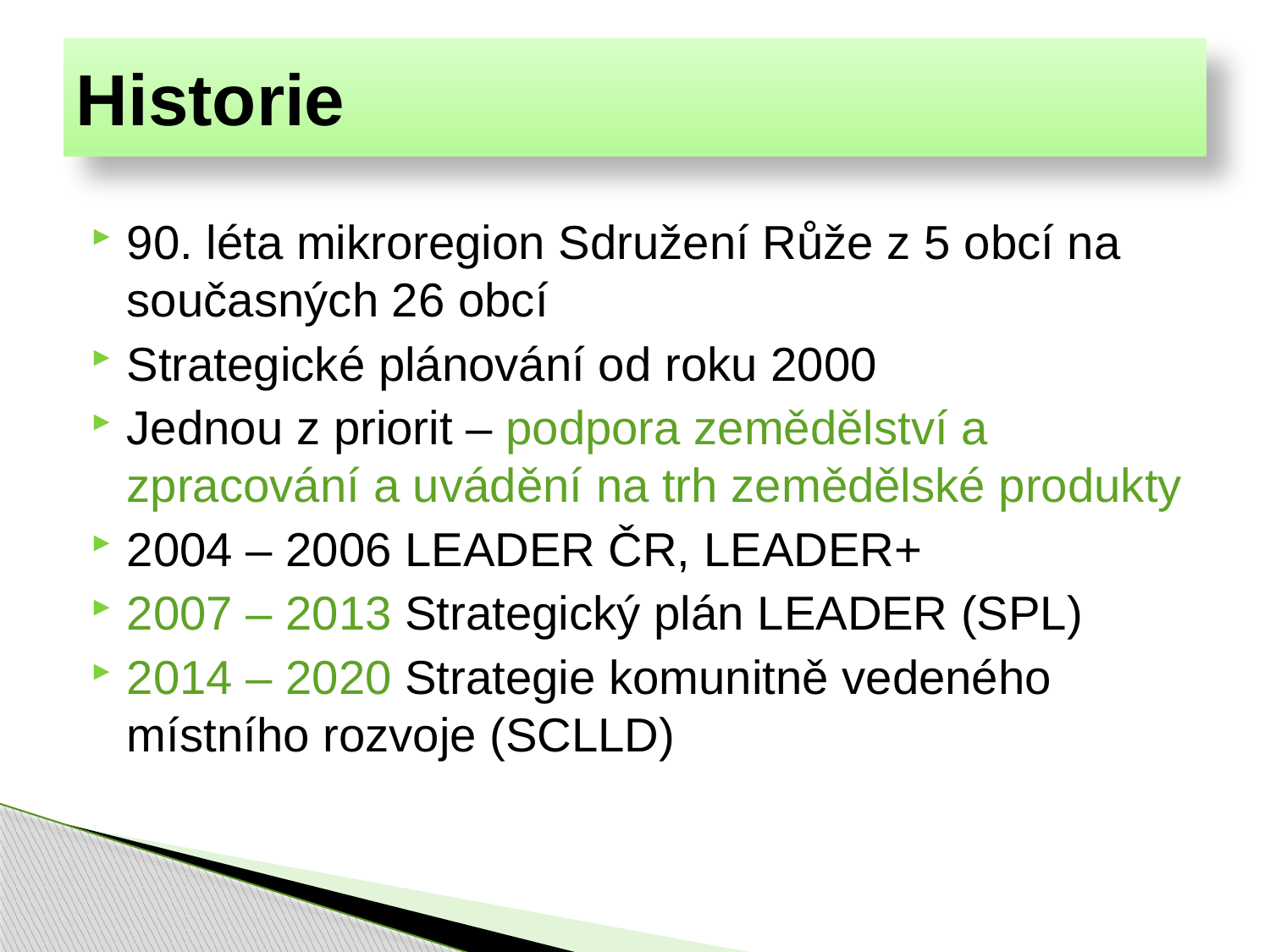

# Historie
90. léta mikroregion Sdružení Růže z 5 obcí na současných 26 obcí
Strategické plánování od roku 2000
Jednou z priorit – podpora zemědělství a zpracování a uvádění na trh zemědělské produkty
2004 – 2006 LEADER ČR, LEADER+
2007 – 2013 Strategický plán LEADER (SPL)
2014 – 2020 Strategie komunitně vedeného místního rozvoje (SCLLD)